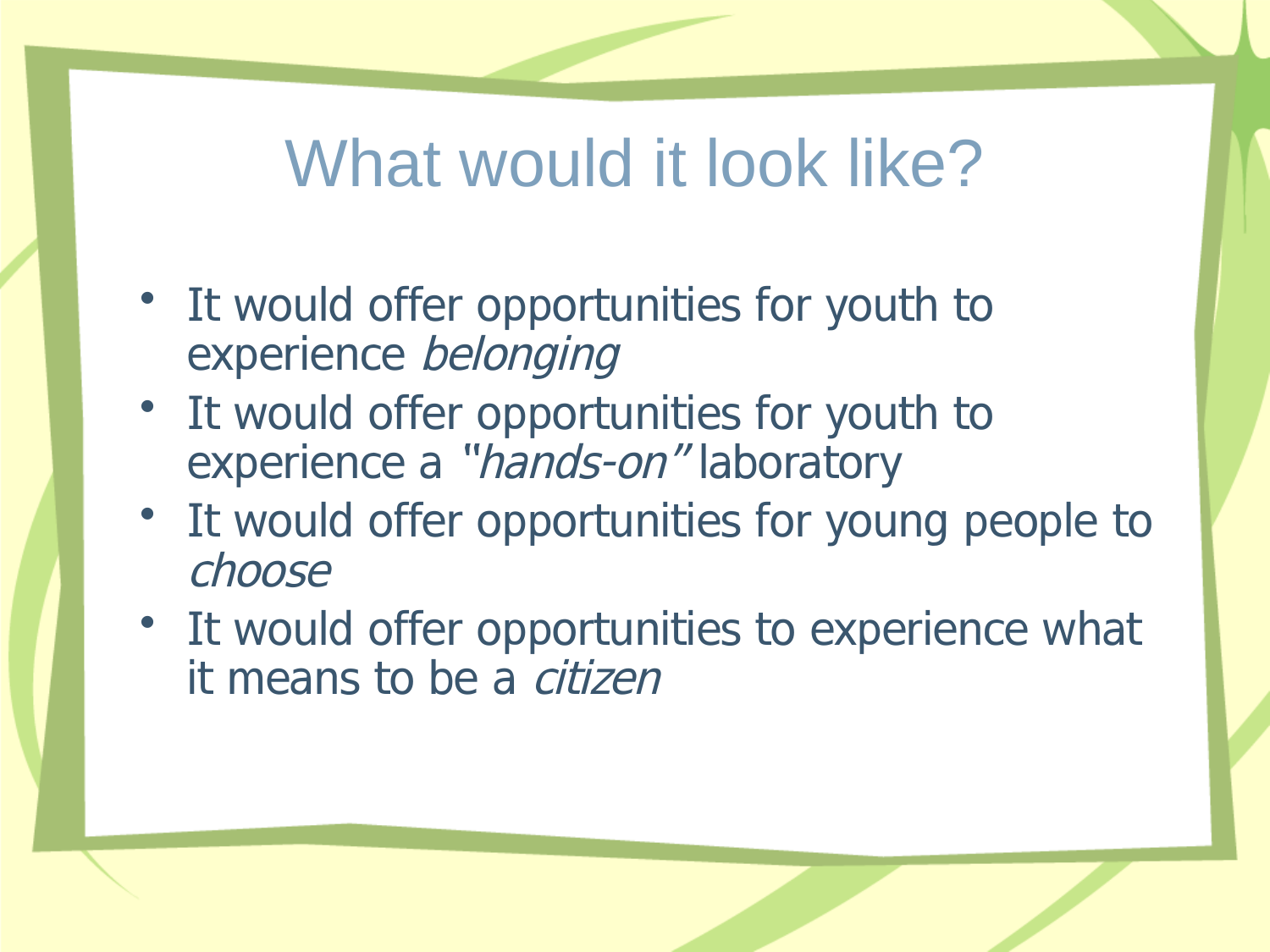

# What would it look like?
It would offer opportunities for youth to experience belonging
It would offer opportunities for youth to experience a “hands-on” laboratory
It would offer opportunities for young people to choose
It would offer opportunities to experience what it means to be a citizen